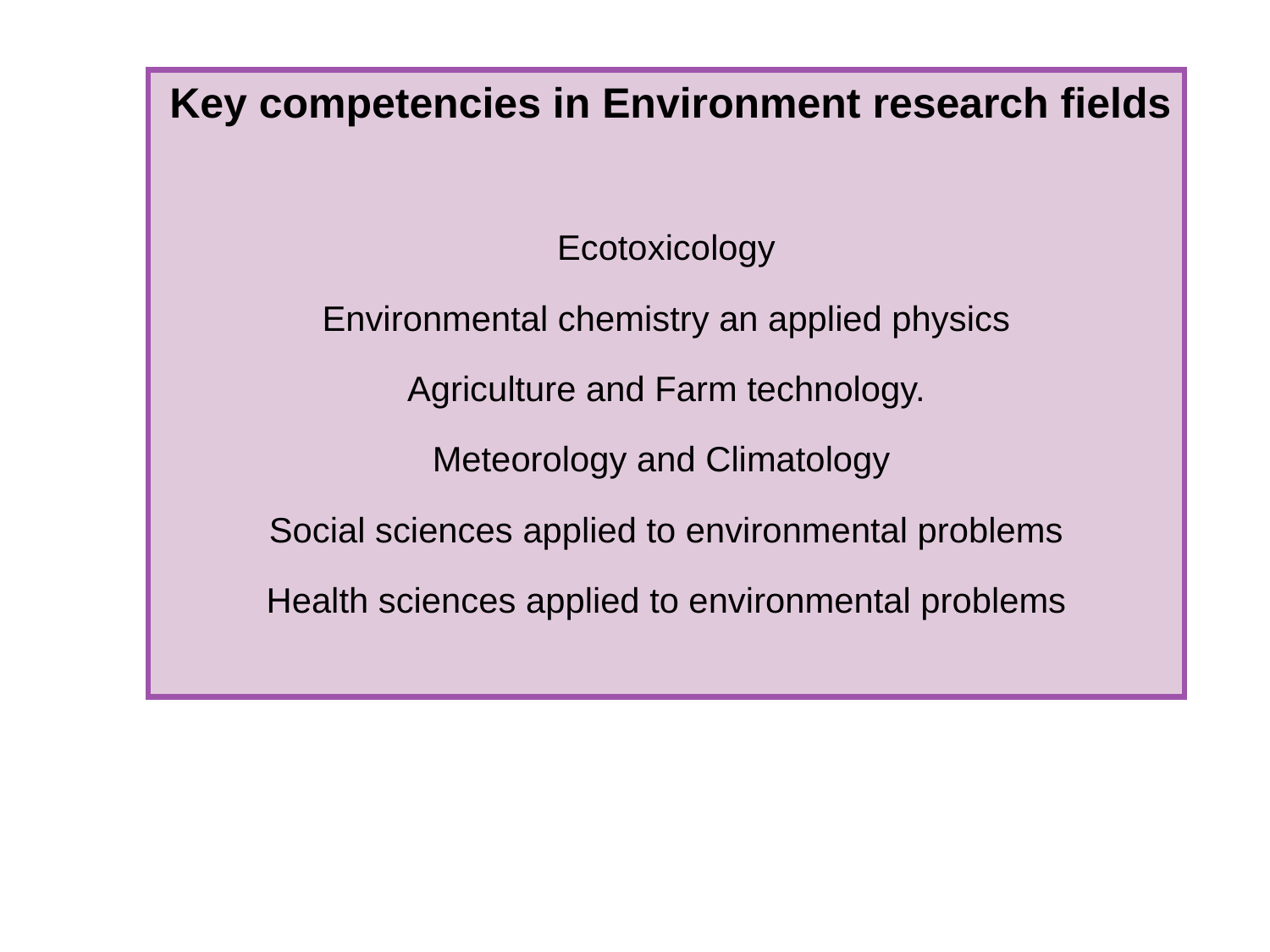

Key competencies in Environment research fields

Ecotoxicology
Environmental chemistry an applied physics
Agriculture and Farm technology.
Meteorology and Climatology
Social sciences applied to environmental problems
Health sciences applied to environmental problems